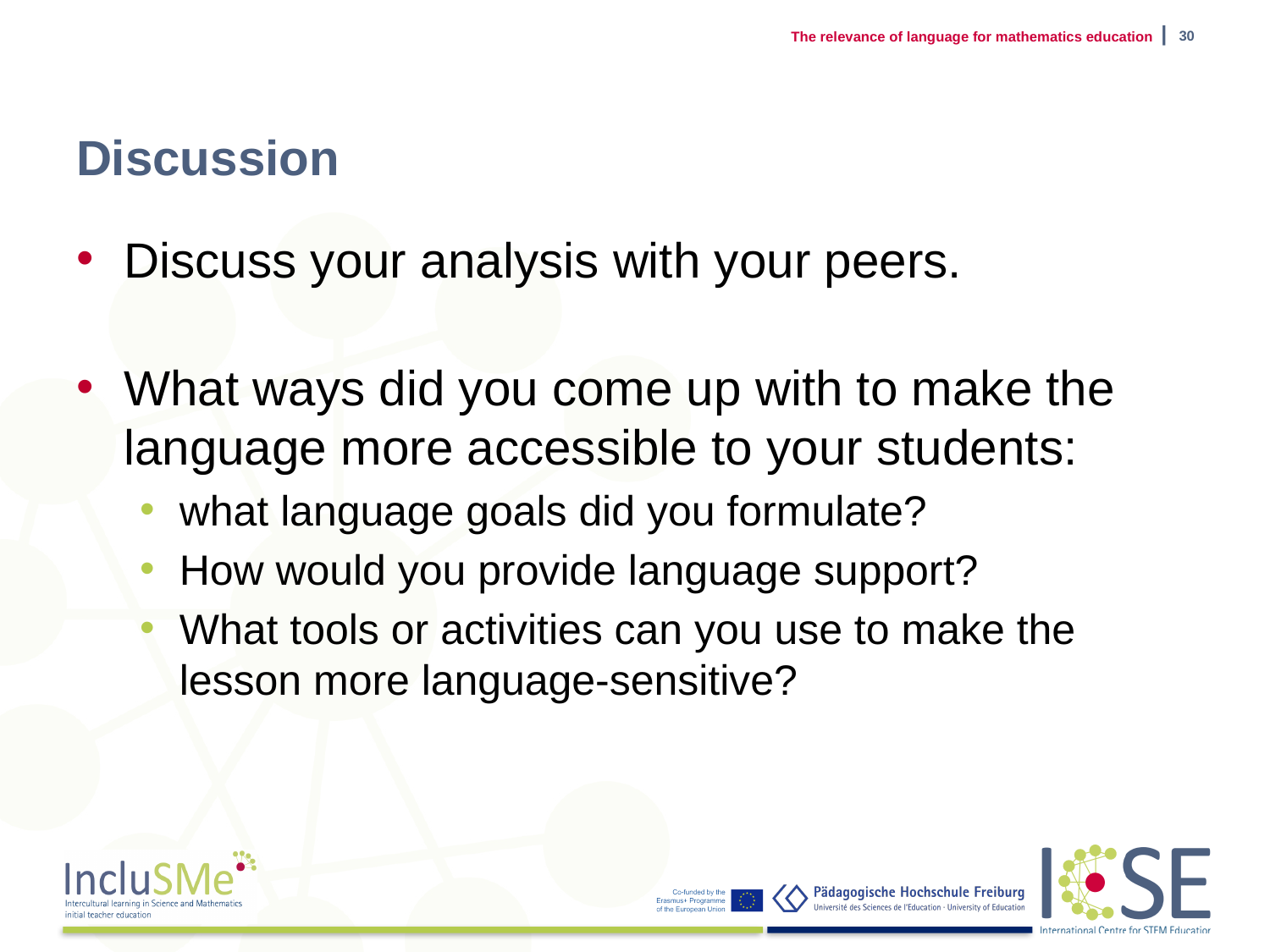

|  30
The relevance of language for mathematics education
# Discussion
Discuss your analysis with your peers.
What ways did you come up with to make the language more accessible to your students:
what language goals did you formulate?
How would you provide language support?
What tools or activities can you use to make the lesson more language-sensitive?